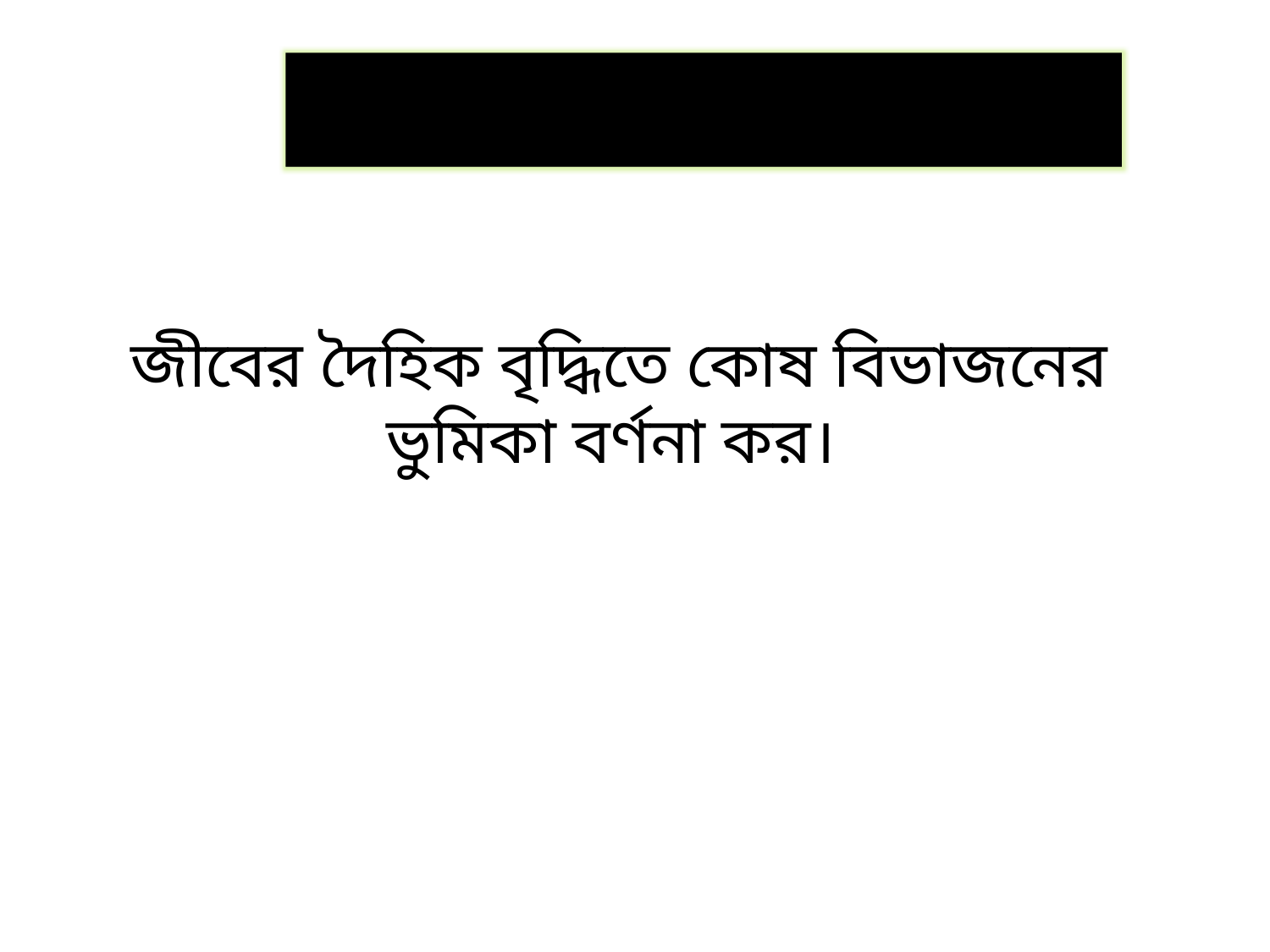

বাড়ির কাজ
জীবের দৈহিক বৃদ্ধিতে কোষ বিভাজনের ভুমিকা বর্ণনা কর।